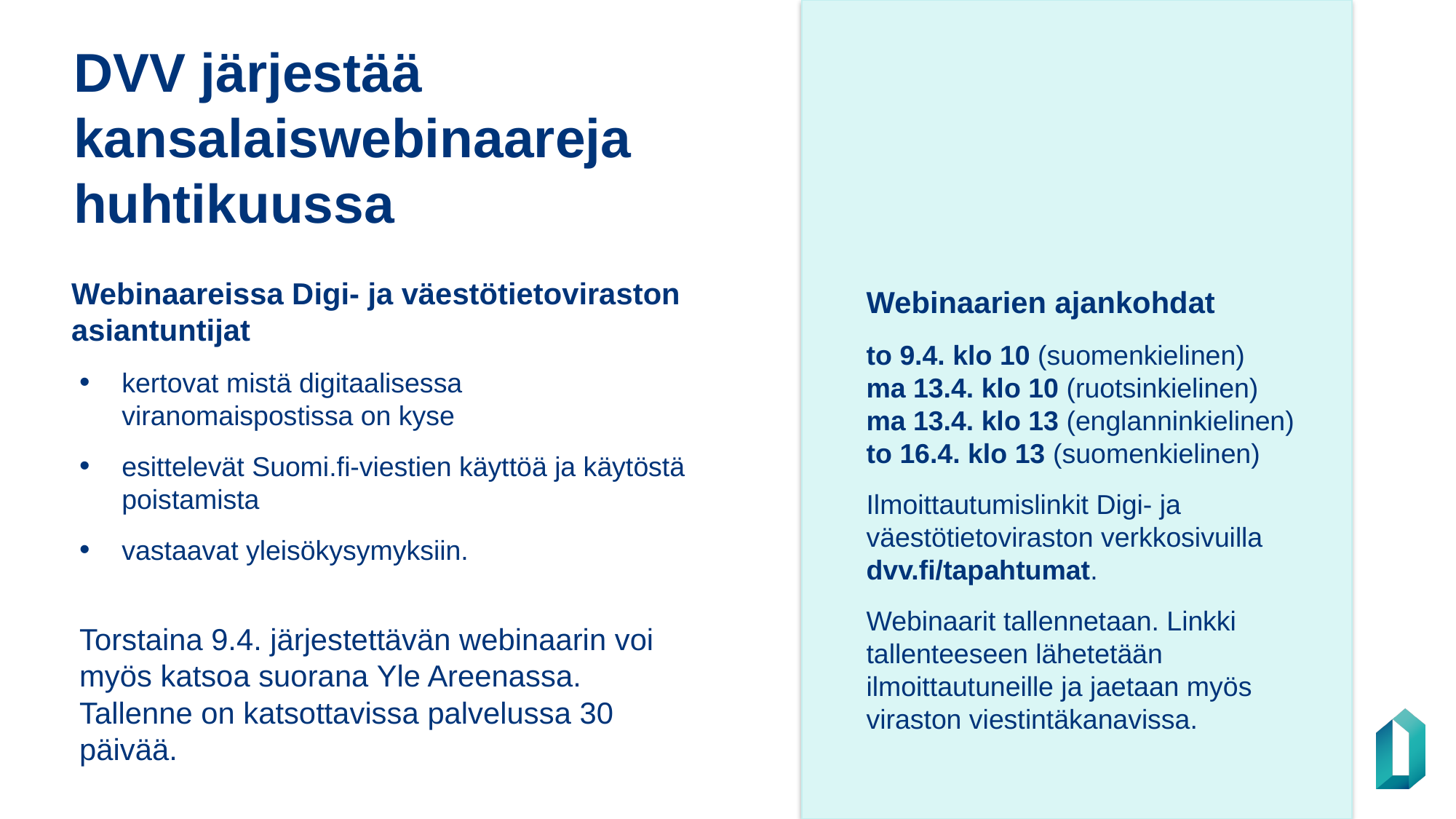

Webinaarien ajankohdat
to 9.4. klo 10 (suomenkielinen)
ma 13.4. klo 10 (ruotsinkielinen)
ma 13.4. klo 13 (englanninkielinen)
to 16.4. klo 13 (suomenkielinen)
Ilmoittautumislinkit Digi- ja väestötietoviraston verkkosivuilla dvv.fi/tapahtumat.
Webinaarit tallennetaan. Linkki tallenteeseen lähetetään ilmoittautuneille ja jaetaan myös viraston viestintäkanavissa.

# DVV järjestää kansalaiswebinaareja huhtikuussa
Webinaareissa Digi- ja väestötietoviraston asiantuntijat
kertovat mistä digitaalisessa viranomaispostissa on kyse
esittelevät Suomi.fi-viestien käyttöä ja käytöstä poistamista
vastaavat yleisökysymyksiin.
Torstaina 9.4. järjestettävän webinaarin voi myös katsoa suorana Yle Areenassa. Tallenne on katsottavissa palvelussa 30 päivää.